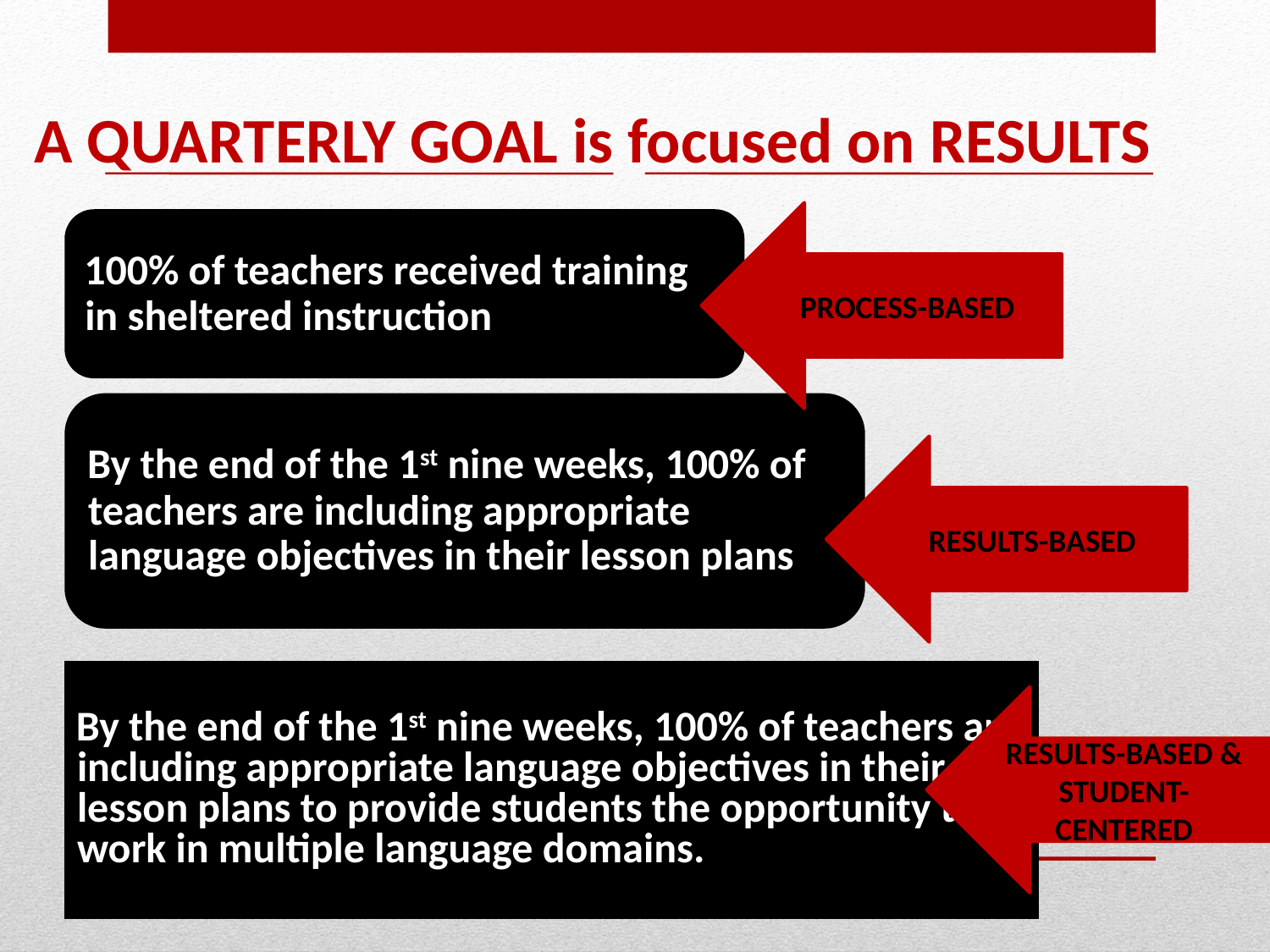

# A QUARTERLY GOAL is focused on RESULTS
PROCESS-BASED
100% of teachers received training in sheltered instruction
By the end of the 1st nine weeks, 100% of teachers are including appropriate language objectives in their lesson plans
RESULTS-BASED
By the end of the 1st nine weeks, 100% of teachers are including appropriate language objectives in their lesson plans to provide students the opportunity to work in multiple language domains.
RESULTS-BASED & STUDENT-CENTERED